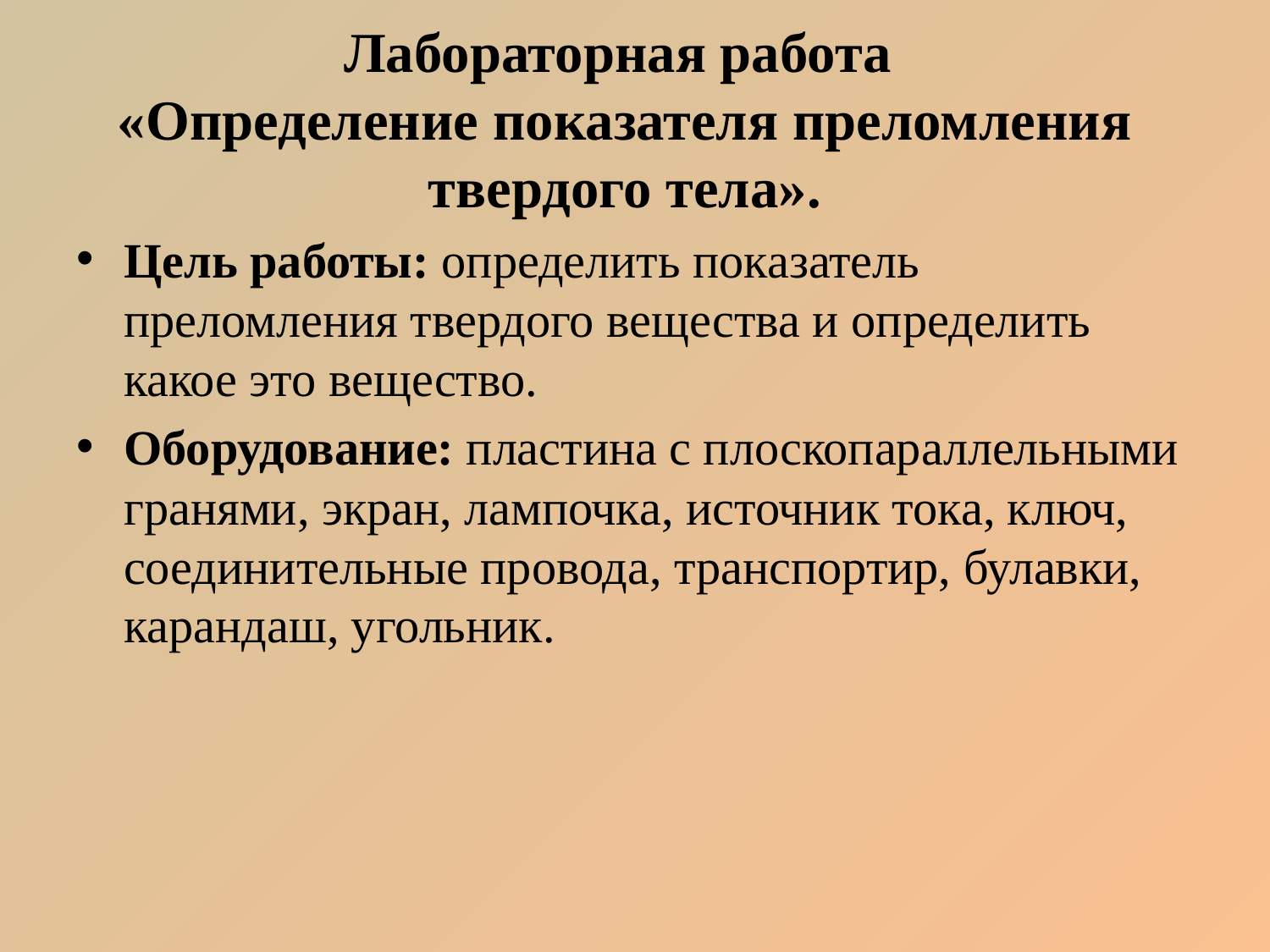

# Лабораторная работа «Определение показателя преломления твердого тела».
Цель работы: определить показатель преломления твердого вещества и определить какое это вещество.
Оборудование: пластина с плоскопараллельными гранями, экран, лампочка, источник тока, ключ, соединительные провода, транспортир, булавки, карандаш, угольник.